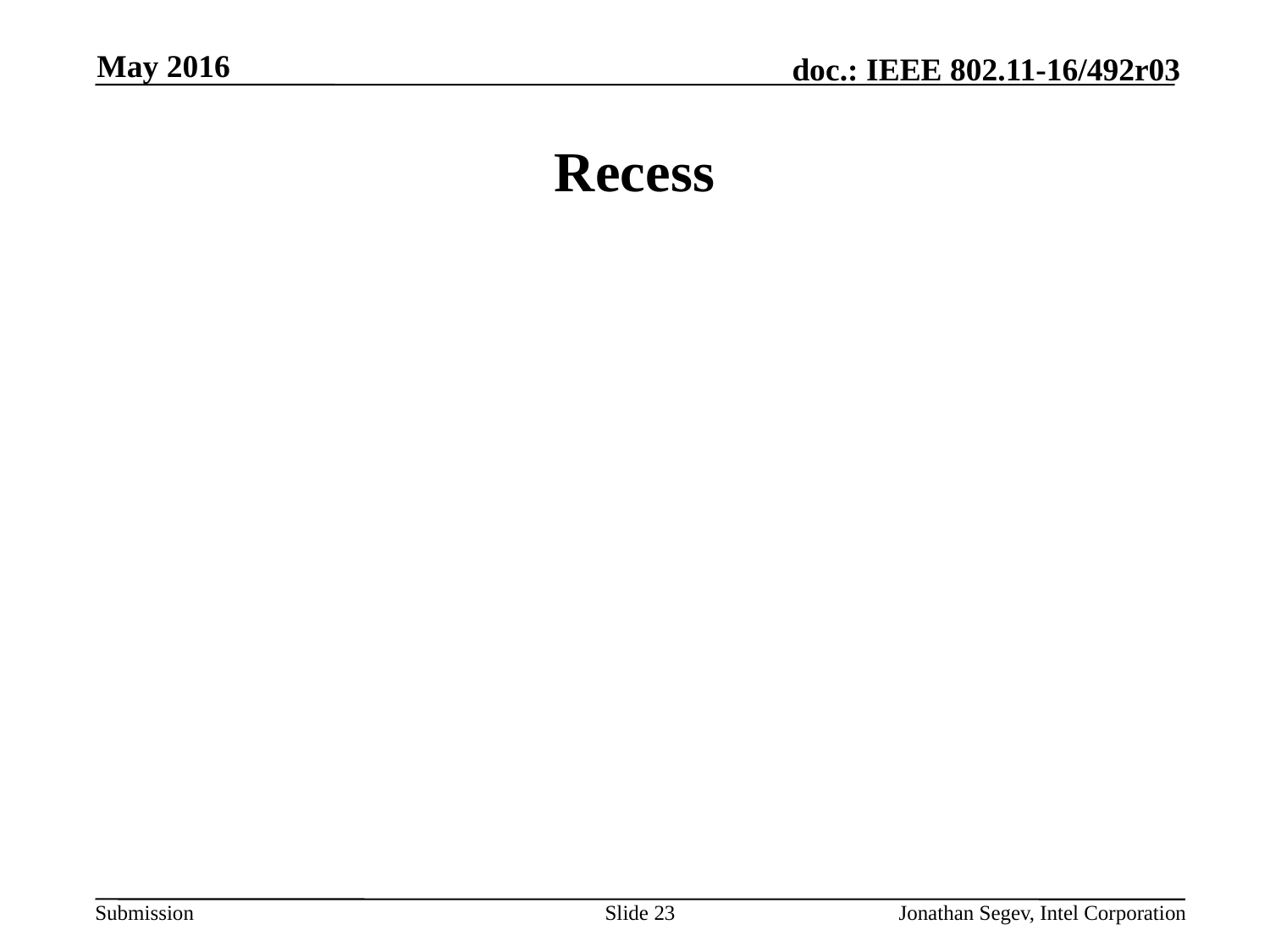

May 2016
# Recess

Slide 23
Jonathan Segev, Intel Corporation